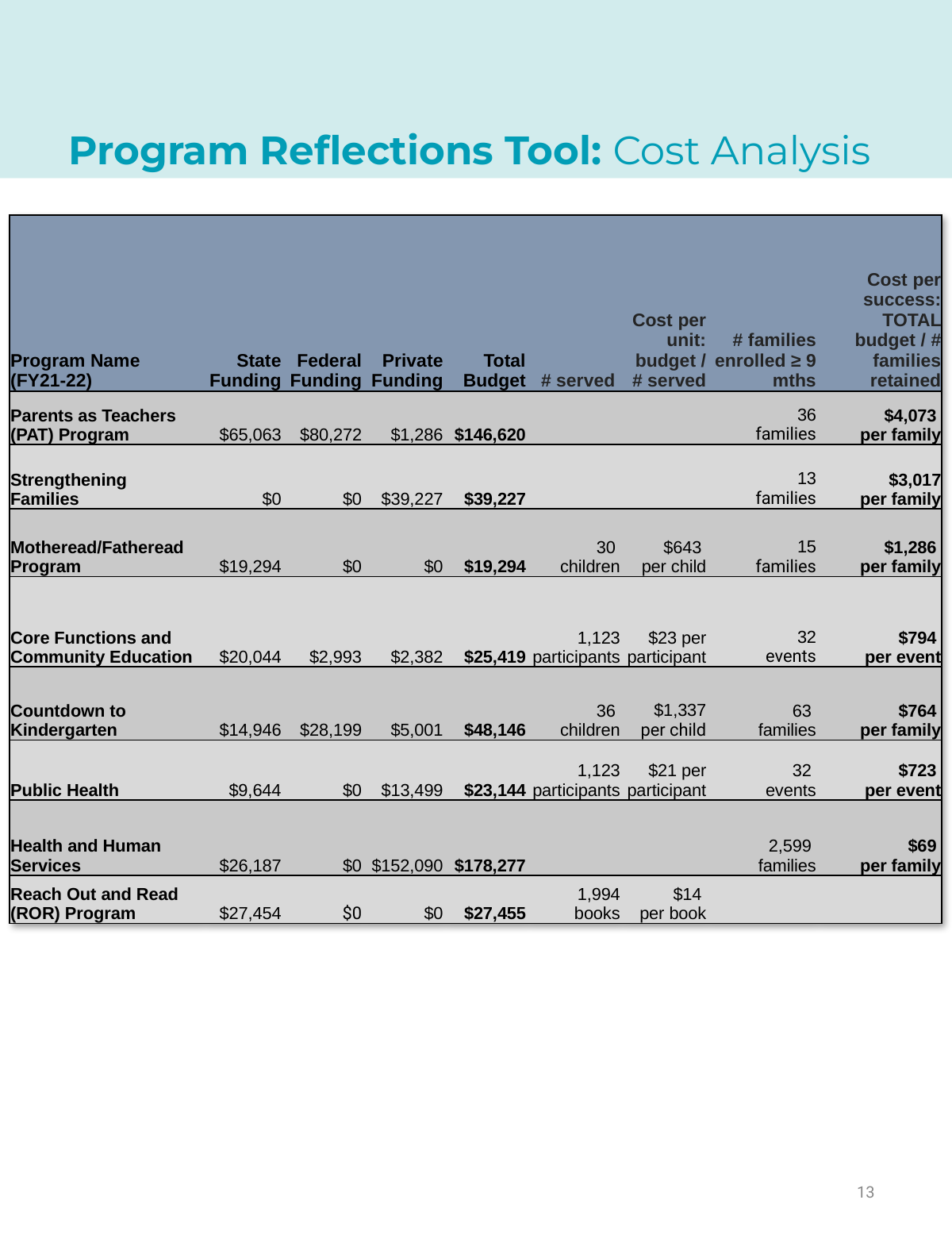

Program Reflections Tool: Cost Analysis
| Program Name (FY21-22) | State Funding | Federal Funding | Private Funding | Total Budget | # served | Cost per unit: budget / # served | # families enrolled ≥ 9 mths | Cost per success: TOTAL budget / # families retained |
| --- | --- | --- | --- | --- | --- | --- | --- | --- |
| Parents as Teachers (PAT) Program | $65,063 | $80,272 | $1,286 | $146,620 |  |  | 36 families | $4,073 per family |
| Strengthening Families | $0 | $0 | $39,227 | $39,227 |  |  | 13 families | $3,017 per family |
| Motheread/Fatheread Program | $19,294 | $0 | $0 | $19,294 | 30 children | $643 per child | 15 families | $1,286 per family |
| Core Functions and Community Education | $20,044 | $2,993 | $2,382 | $25,419 | 1,123 participants | $23 per participant | 32 events | $794 per event |
| Countdown to Kindergarten | $14,946 | $28,199 | $5,001 | $48,146 | 36 children | $1,337 per child | 63 families | $764 per family |
| Public Health | $9,644 | $0 | $13,499 | $23,144 | 1,123 participants | $21 per participant | 32 events | $723 per event |
| Health and Human Services | $26,187 | $0 | $152,090 | $178,277 |  |  | 2,599 families | $69 per family |
| Reach Out and Read (ROR) Program | $27,454 | $0 | $0 | $27,455 | 1,994 books | $14 per book |  |  |
13